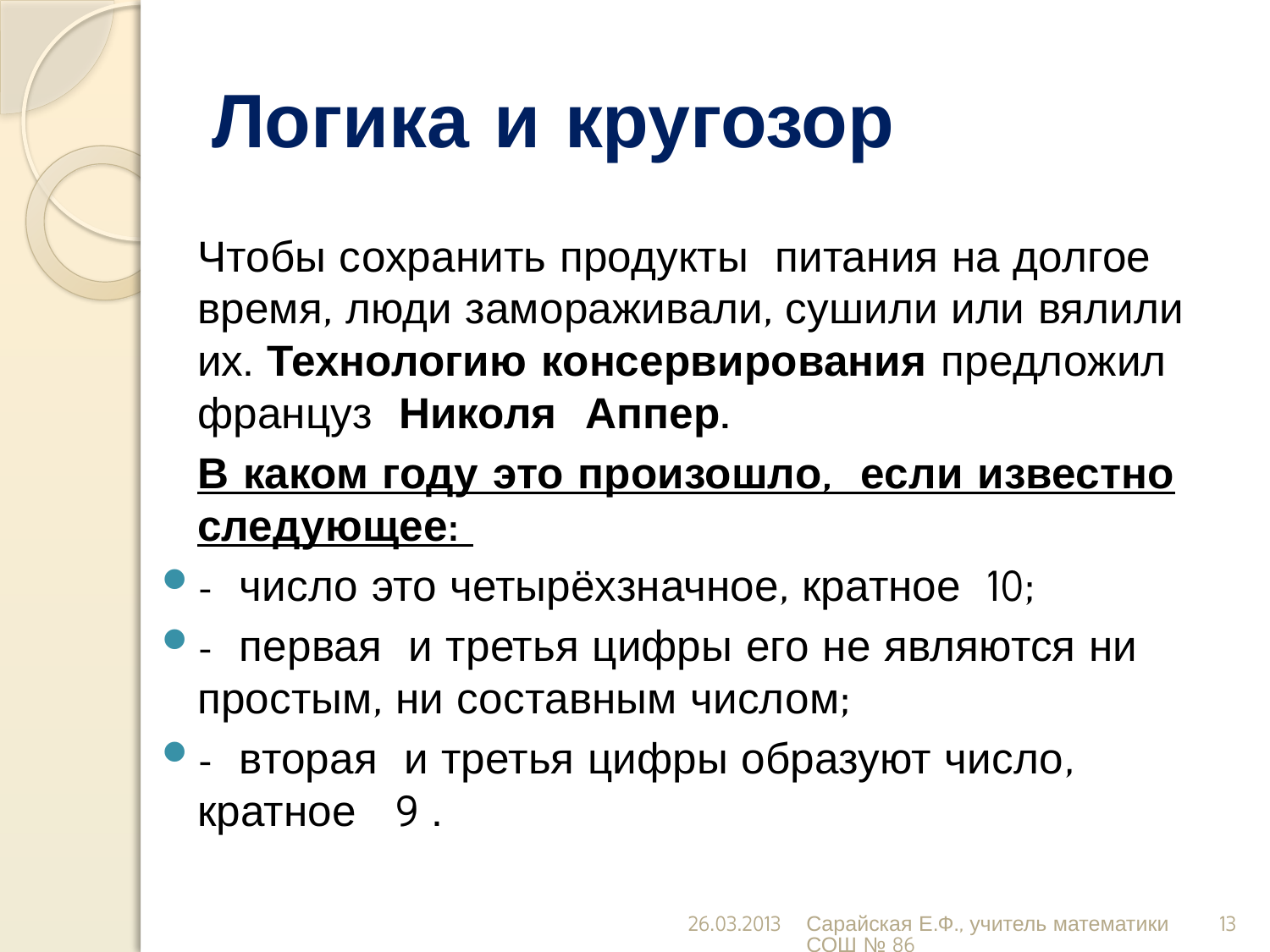

# Логика и кругозор
		Чтобы сохранить продукты  питания на долгое время, люди замораживали, сушили или вялили их. Технологию консервирования предложил  француз  Николя  Аппер.
		В каком году это произошло,  если известно следующее:
-  число это четырёхзначное, кратное  10;
-  первая  и третья цифры его не являются ни простым, ни составным числом;
-  вторая  и третья цифры образуют число, кратное   9 .

26.03.2013
Сарайская Е.Ф., учитель математики СОШ № 86
13